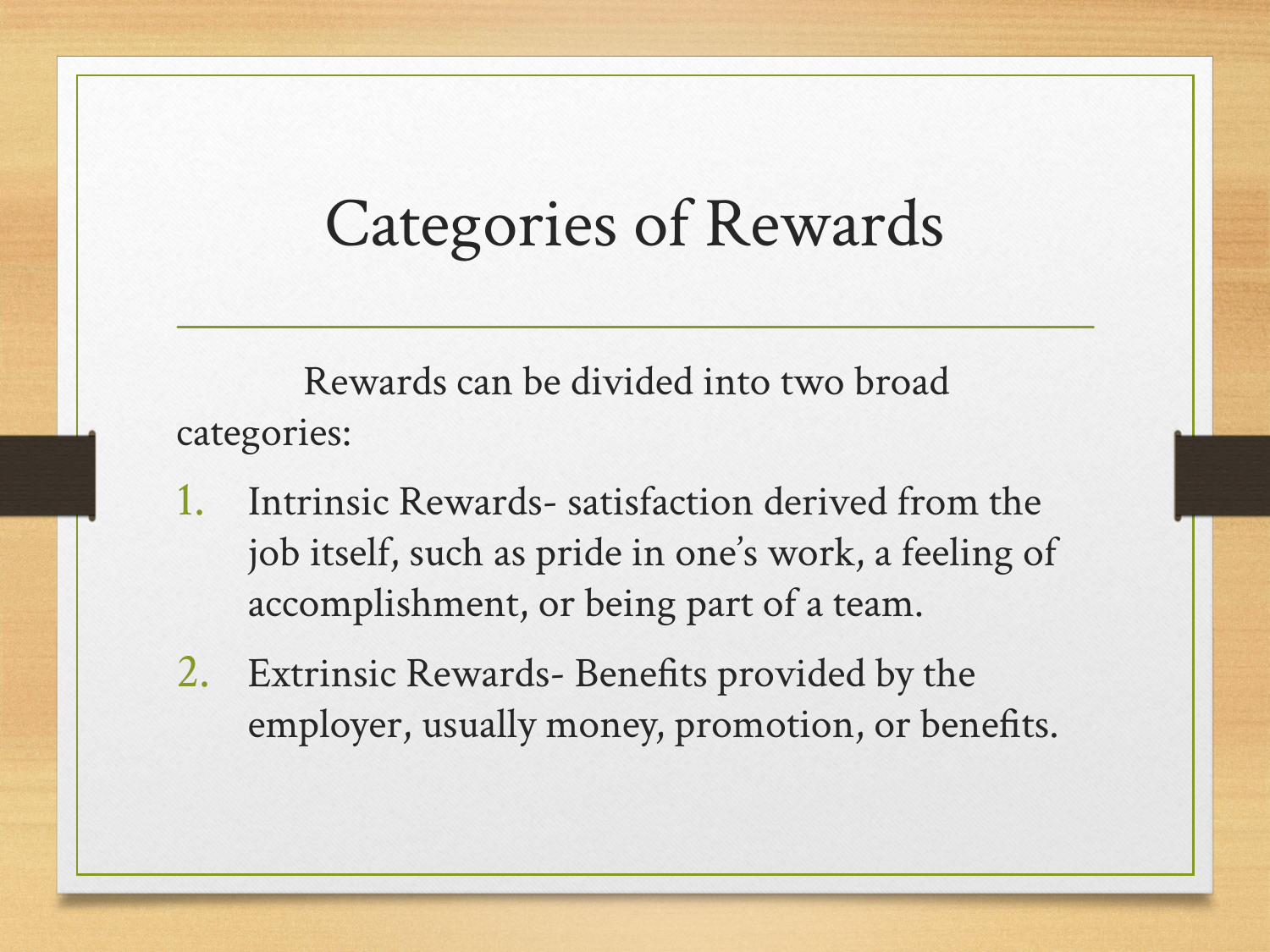

# Categories of Rewards
	Rewards can be divided into two broad categories:
Intrinsic Rewards- satisfaction derived from the job itself, such as pride in one’s work, a feeling of accomplishment, or being part of a team.
Extrinsic Rewards- Benefits provided by the employer, usually money, promotion, or benefits.